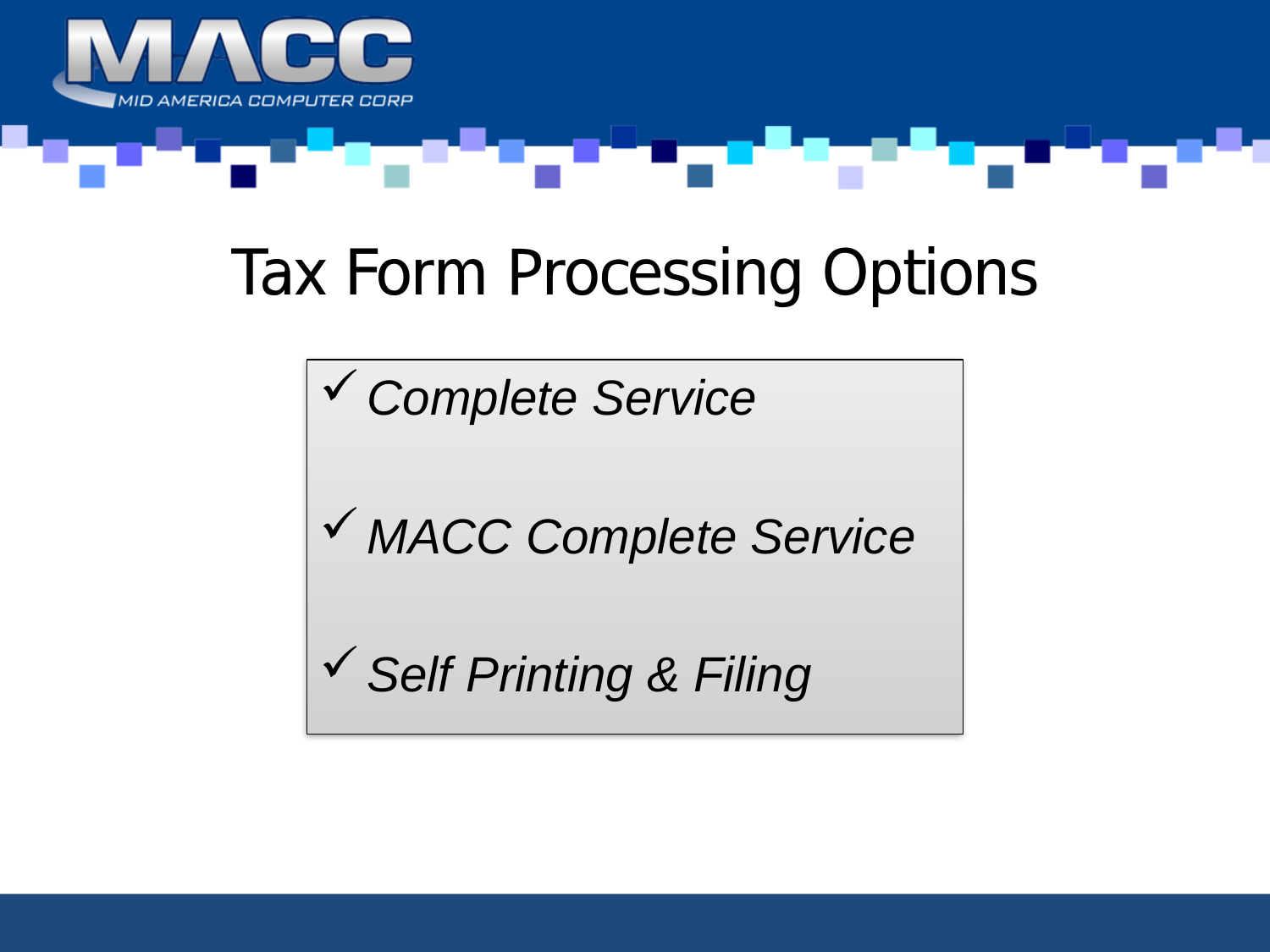

# Tax Form Processing Options
Complete Service

MACC Complete Service

Self Printing & Filing